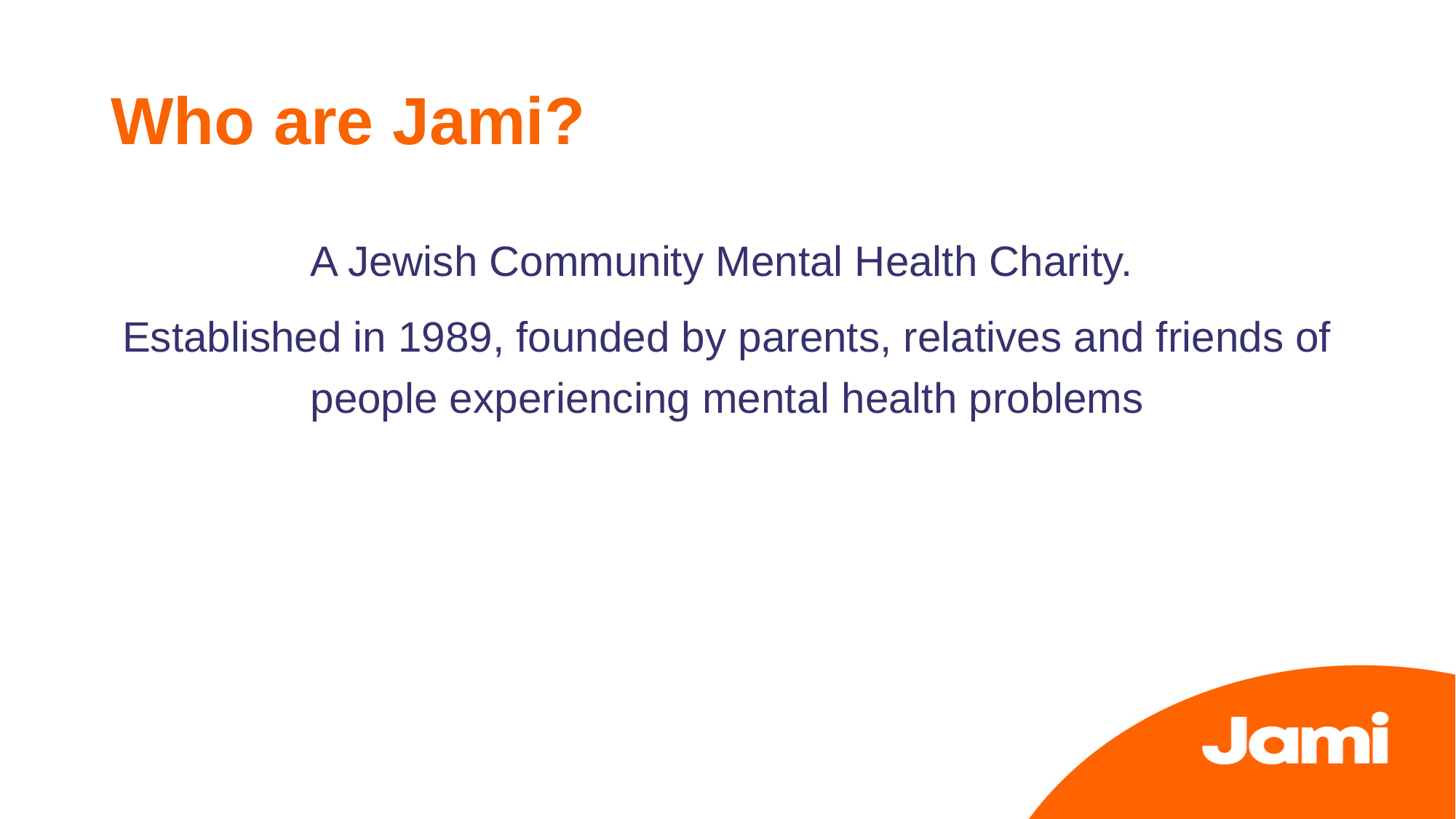

# Who are Jami?
A Jewish Community Mental Health Charity.
Established in 1989, founded by parents, relatives and friends of people experiencing mental health problems